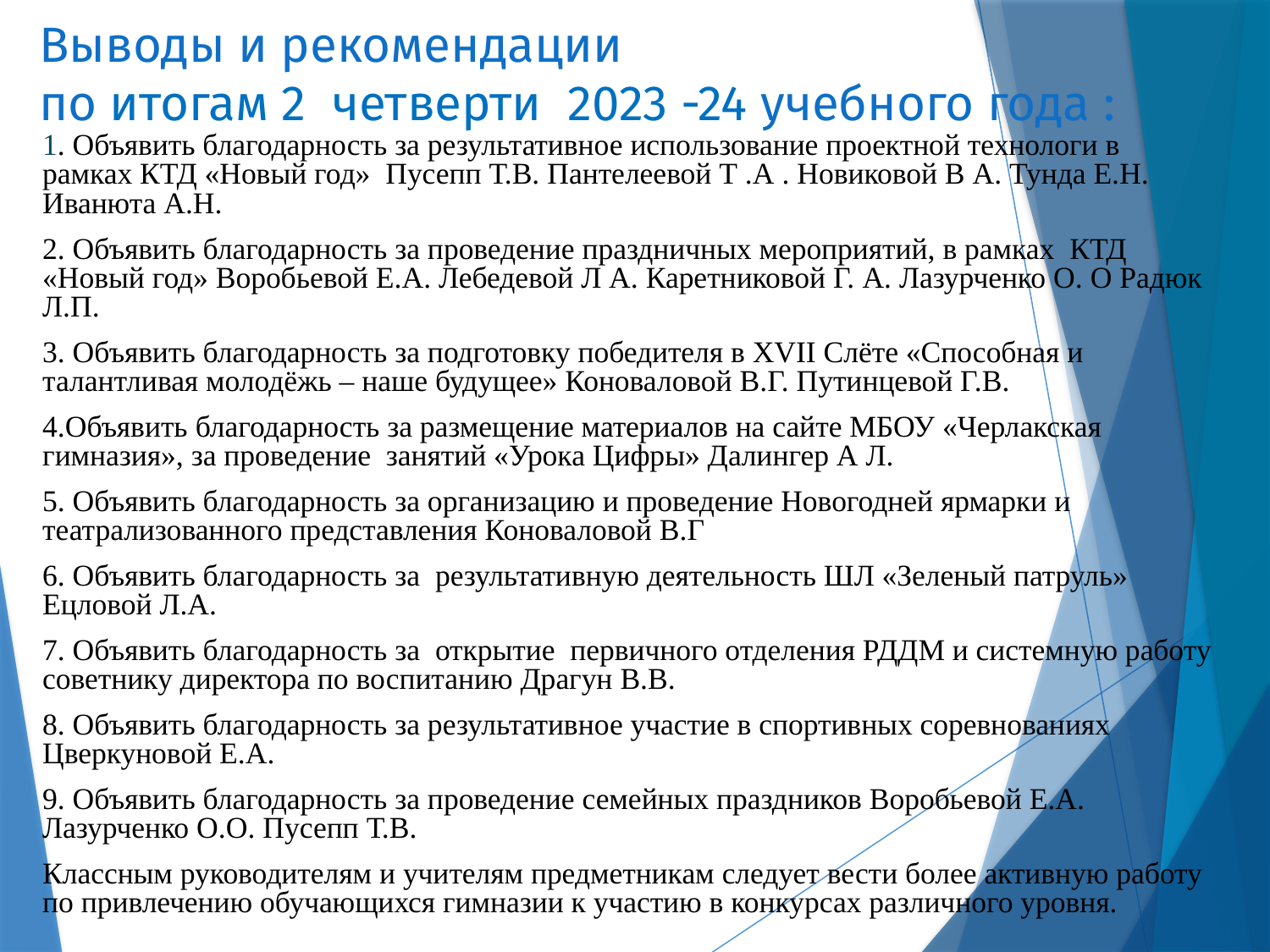

# Выводы и рекомендации по итогам 2  четверти  2023 -24 учебного года :
1. Объявить благодарность за результативное использование проектной технологи в рамках КТД «Новый год»  Пусепп Т.В. Пантелеевой Т .А . Новиковой В А. Тунда Е.Н. Иванюта А.Н.
2. Объявить благодарность за проведение праздничных мероприятий, в рамках  КТД «Новый год» Воробьевой Е.А. Лебедевой Л А. Каретниковой Г. А. Лазурченко О. О Радюк Л.П.
3. Объявить благодарность за подготовку победителя в XVII Слёте «Способная и талантливая молодёжь – наше будущее» Коноваловой В.Г. Путинцевой Г.В.
4.Объявить благодарность за размещение материалов на сайте МБОУ «Черлакская гимназия», за проведение  занятий «Урока Цифры» Далингер А Л.
5. Объявить благодарность за организацию и проведение Новогодней ярмарки и театрализованного представления Коноваловой В.Г
6. Объявить благодарность за  результативную деятельность ШЛ «Зеленый патруль» Ецловой Л.А.
7. Объявить благодарность за  открытие  первичного отделения РДДМ и системную работу советнику директора по воспитанию Драгун В.В.
8. Объявить благодарность за результативное участие в спортивных соревнованиях Цверкуновой Е.А.
9. Объявить благодарность за проведение семейных праздников Воробьевой Е.А. Лазурченко О.О. Пусепп Т.В.
Классным руководителям и учителям предметникам следует вести более активную работу по привлечению обучающихся гимназии к участию в конкурсах различного уровня.